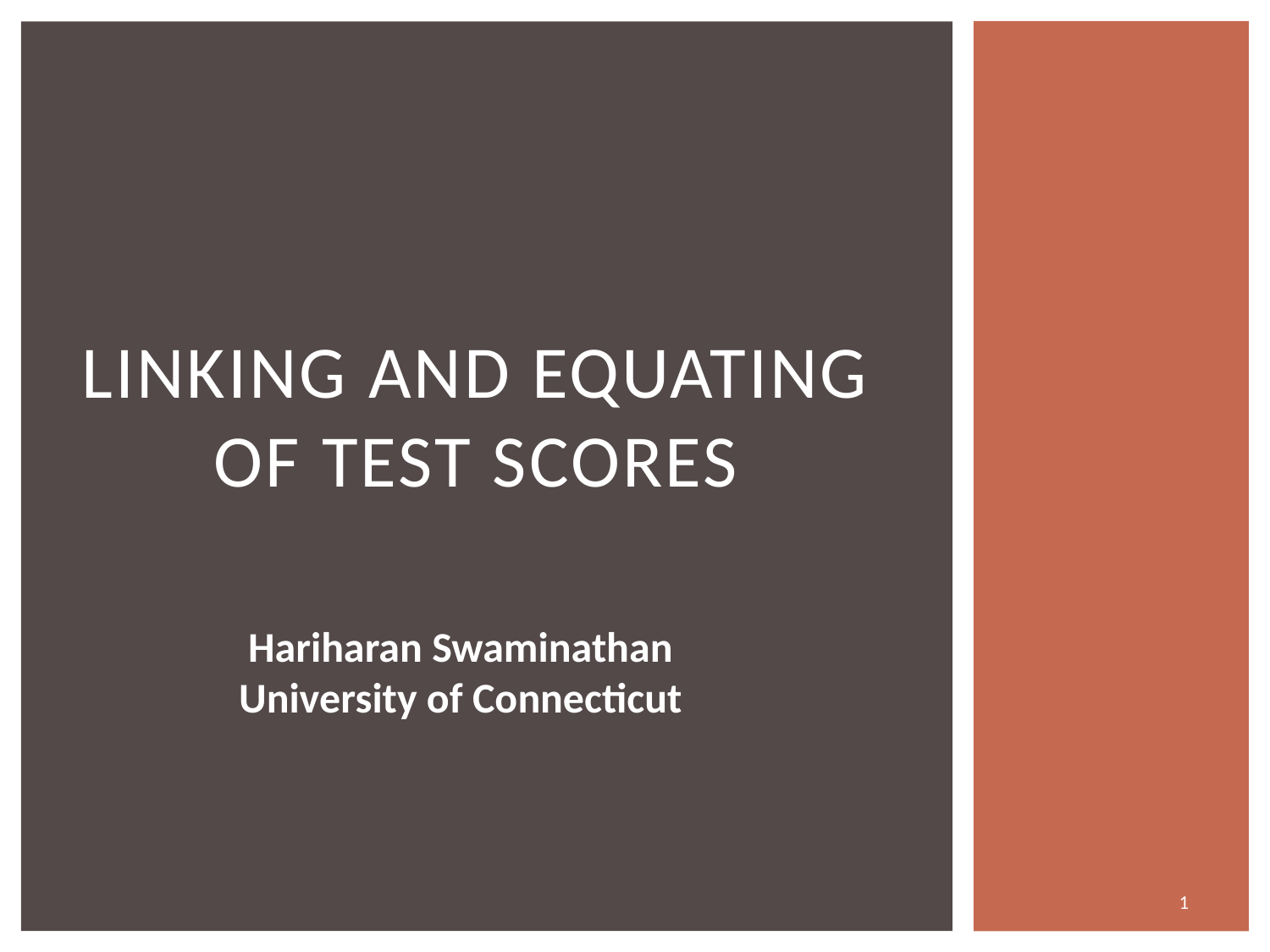

# Linking and Equating of test scores
Hariharan Swaminathan
University of Connecticut
1